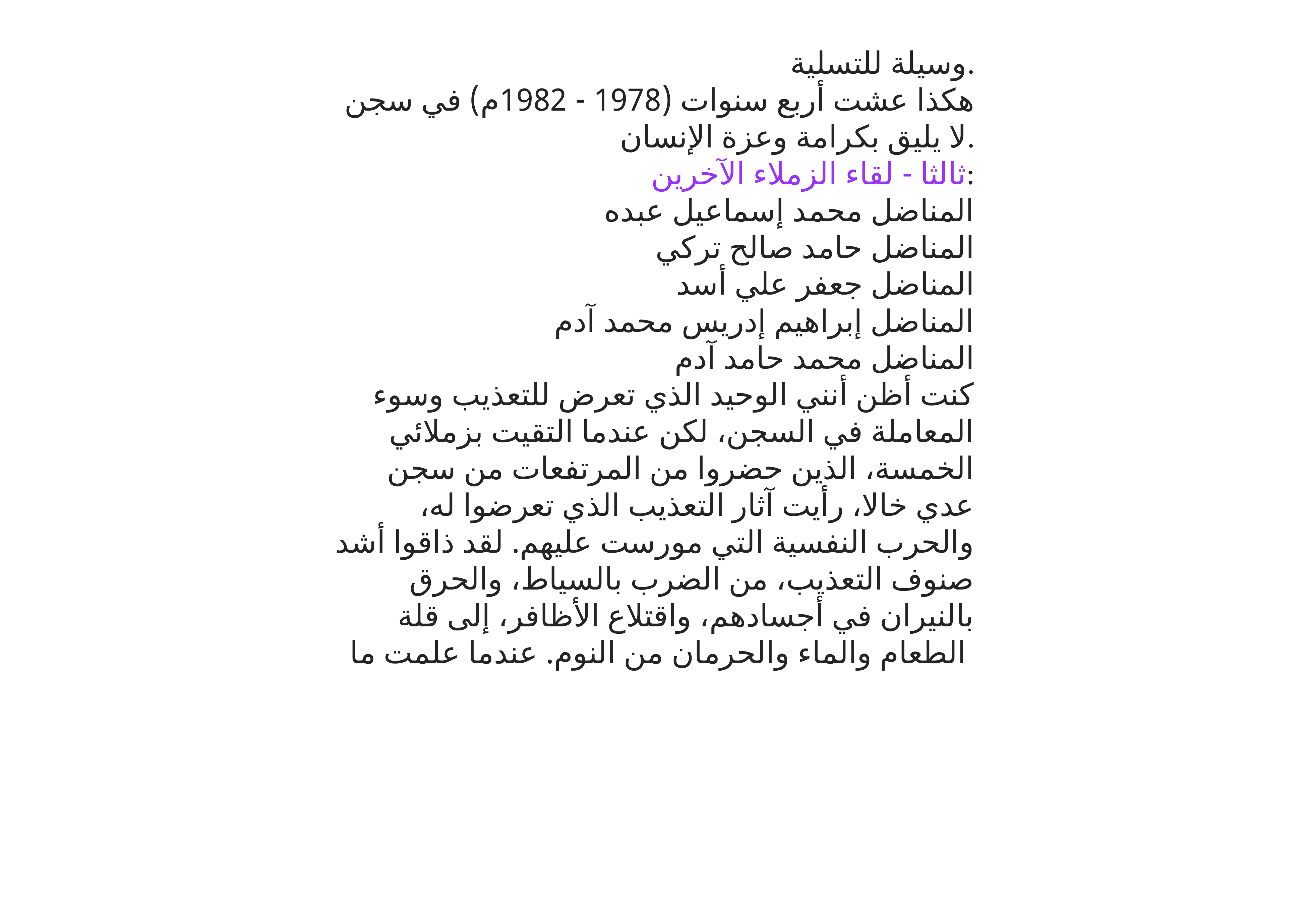

وسيلة للتسلية.
هكذا عشت أربع سنوات (1978 - 1982م) في سجن لا يليق بكرامة وعزة الإنسان.
ثالثا - لقاء الزملاء الآخرين:
المناضل محمد إسماعيل عبده
المناضل حامد صالح تركي
المناضل جعفر علي أسد
المناضل إبراهيم إدريس محمد آدم
المناضل محمد حامد آدم
كنت أظن أنني الوحيد الذي تعرض للتعذيب وسوء المعاملة في السجن، لكن عندما التقيت بزملائي الخمسة، الذين حضروا من المرتفعات من سجن عدي خالا، رأيت آثار التعذيب الذي تعرضوا له، والحرب النفسية التي مورست عليهم. لقد ذاقوا أشد صنوف التعذيب، من الضرب بالسياط، والحرق بالنيران في أجسادهم، واقتلاع الأظافر، إلى قلة الطعام والماء والحرمان من النوم. عندما علمت ما